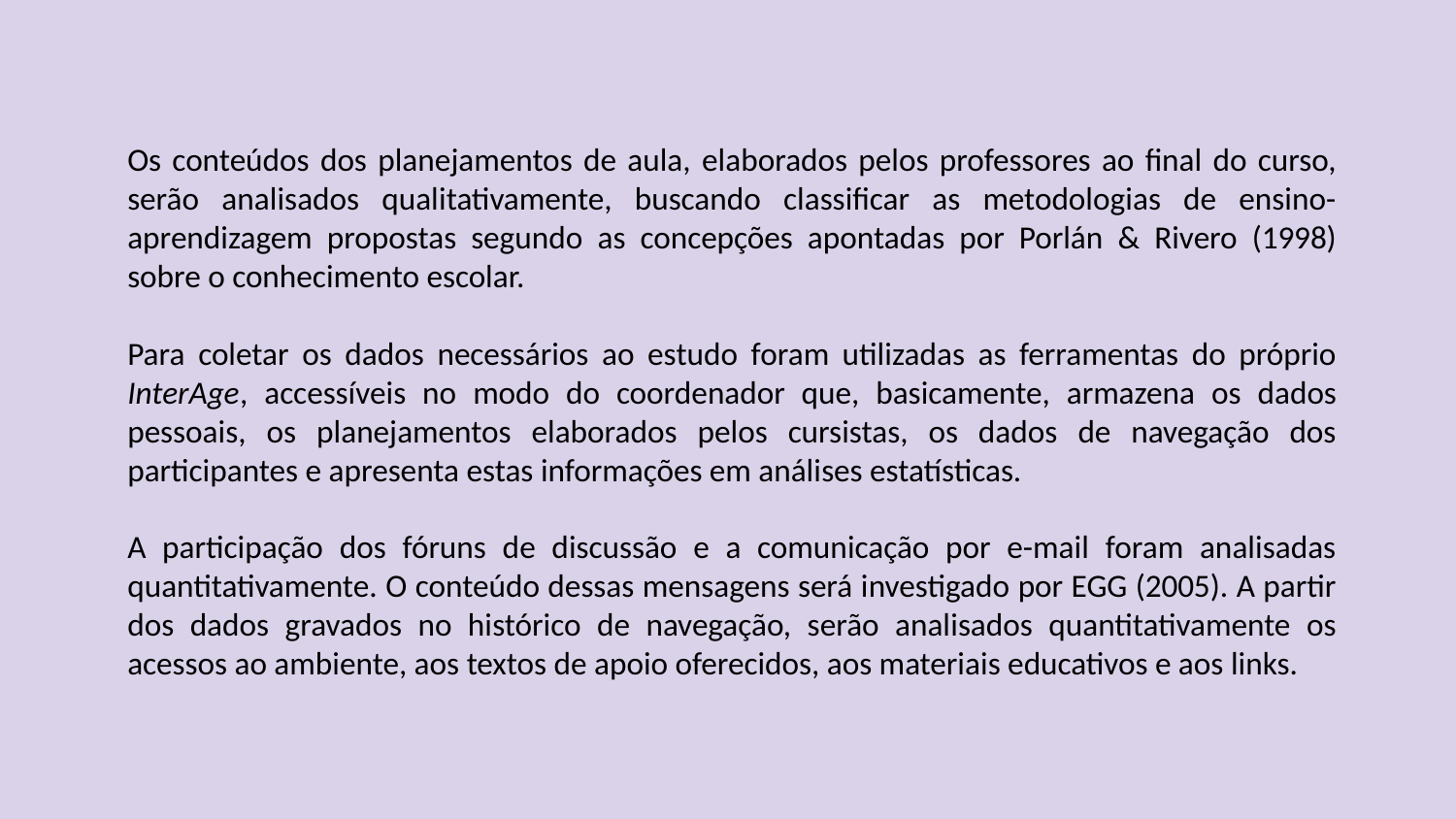

Os conteúdos dos planejamentos de aula, elaborados pelos professores ao final do curso, serão analisados qualitativamente, buscando classificar as metodologias de ensino-aprendizagem propostas segundo as concepções apontadas por Porlán & Rivero (1998) sobre o conhecimento escolar.

Para coletar os dados necessários ao estudo foram utilizadas as ferramentas do próprio InterAge, accessíveis no modo do coordenador que, basicamente, armazena os dados pessoais, os planejamentos elaborados pelos cursistas, os dados de navegação dos participantes e apresenta estas informações em análises estatísticas.

A participação dos fóruns de discussão e a comunicação por e-mail foram analisadas quantitativamente. O conteúdo dessas mensagens será investigado por EGG (2005). A partir dos dados gravados no histórico de navegação, serão analisados quantitativamente os acessos ao ambiente, aos textos de apoio oferecidos, aos materiais educativos e aos links.